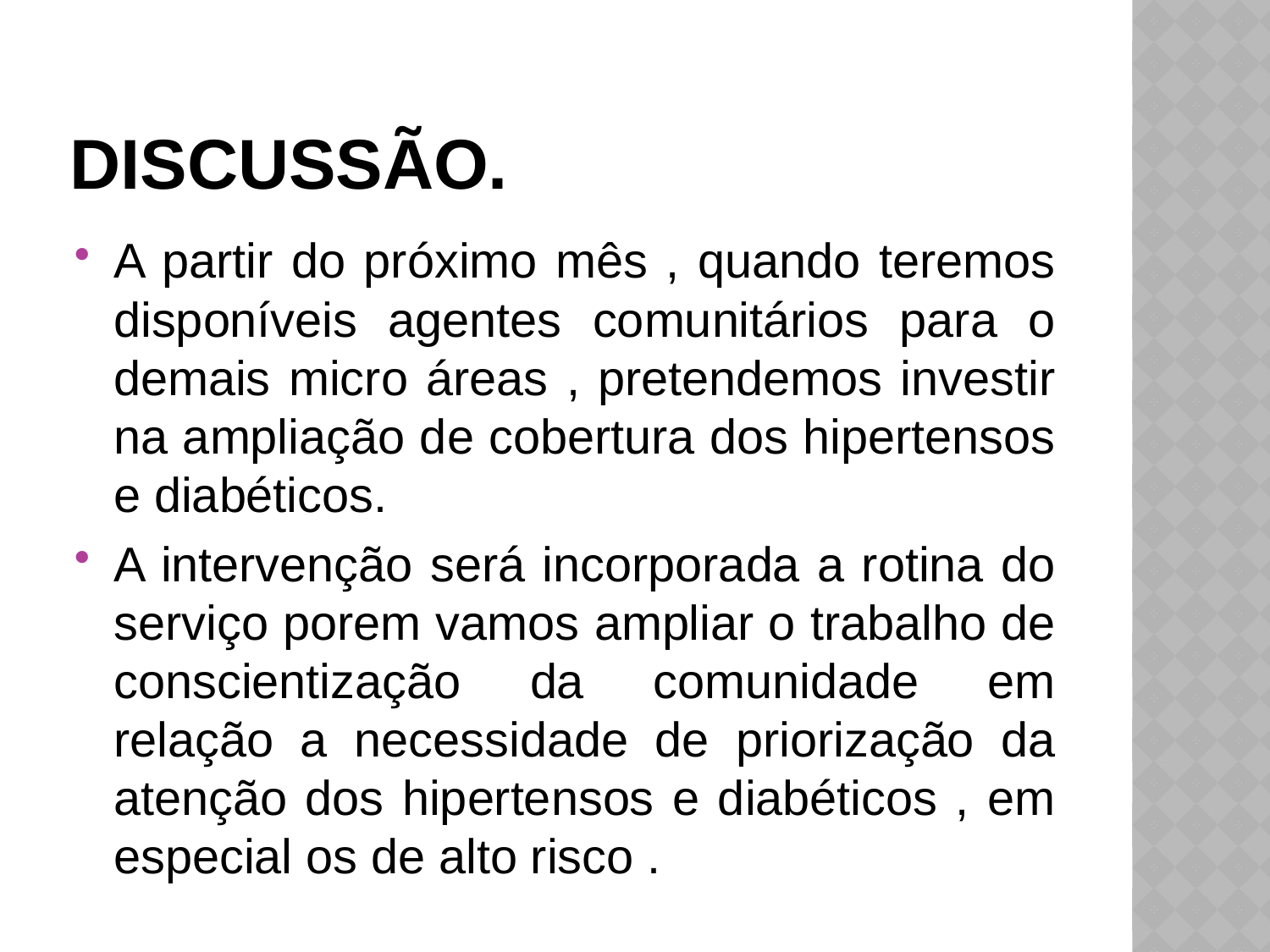

# Discussão.
A partir do próximo mês , quando teremos disponíveis agentes comunitários para o demais micro áreas , pretendemos investir na ampliação de cobertura dos hipertensos e diabéticos.
A intervenção será incorporada a rotina do serviço porem vamos ampliar o trabalho de conscientização da comunidade em relação a necessidade de priorização da atenção dos hipertensos e diabéticos , em especial os de alto risco .